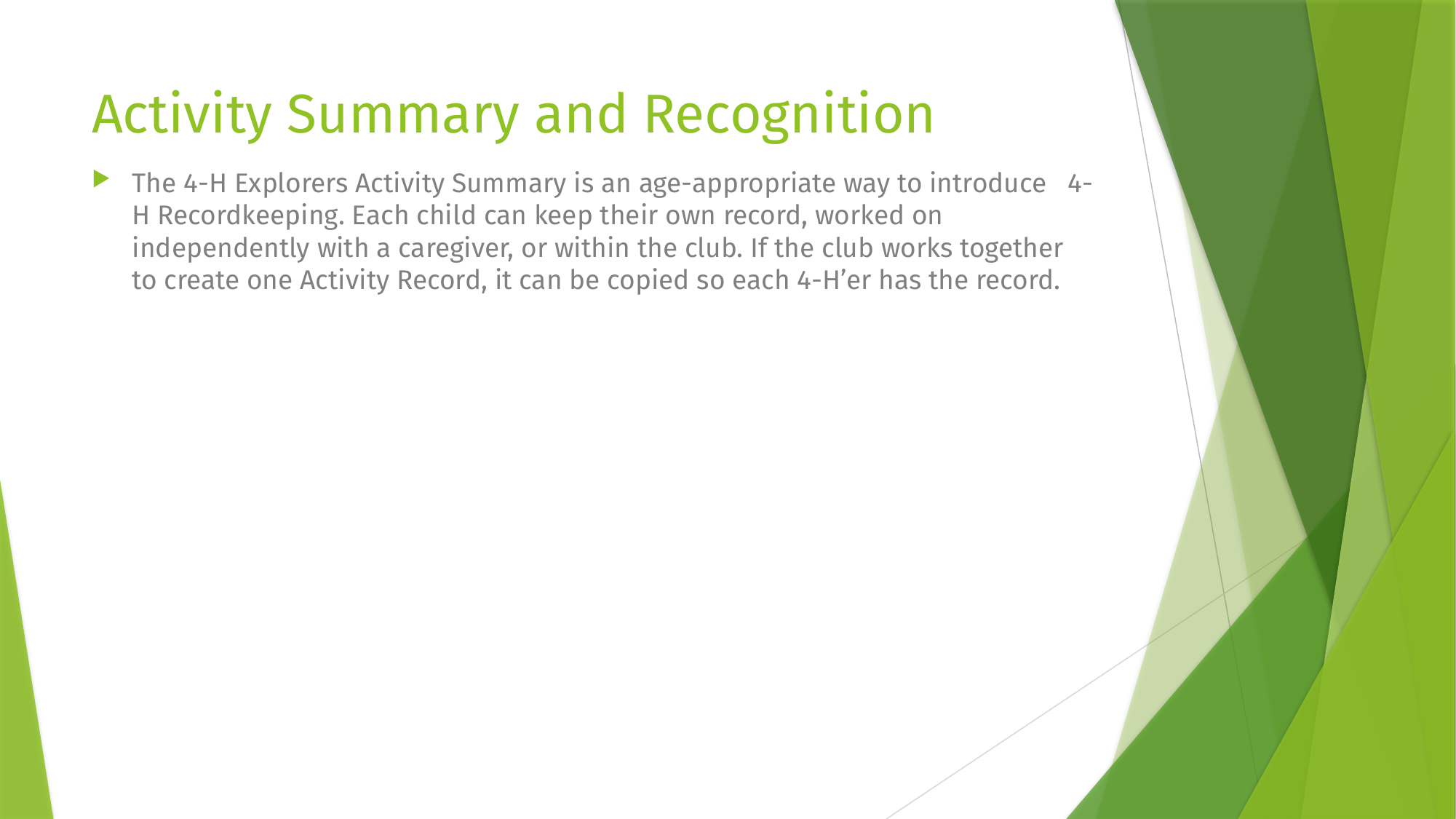

# Activity Summary and Recognition
The 4-H Explorers Activity Summary is an age-appropriate way to introduce   4-H Recordkeeping. Each child can keep their own record, worked on independently with a caregiver, or within the club. If the club works together to create one Activity Record, it can be copied so each 4-H’er has the record.